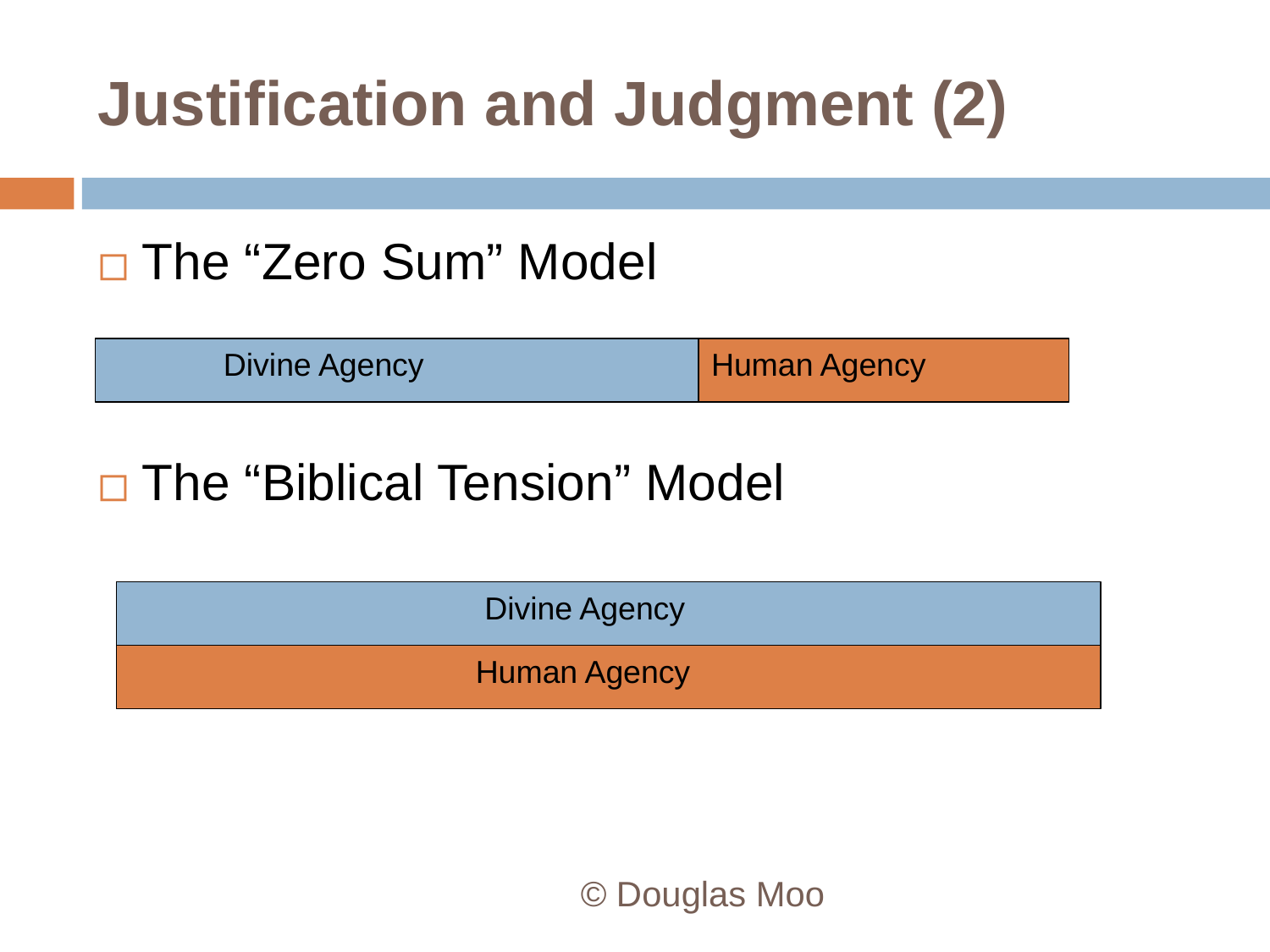

# Justification and Judgment (2)
The “Zero Sum” Model

The “Biblical Tension” Model

             Divine Agency
Human Agency
                                        Divine Agency
                                       Human Agency
© Douglas Moo